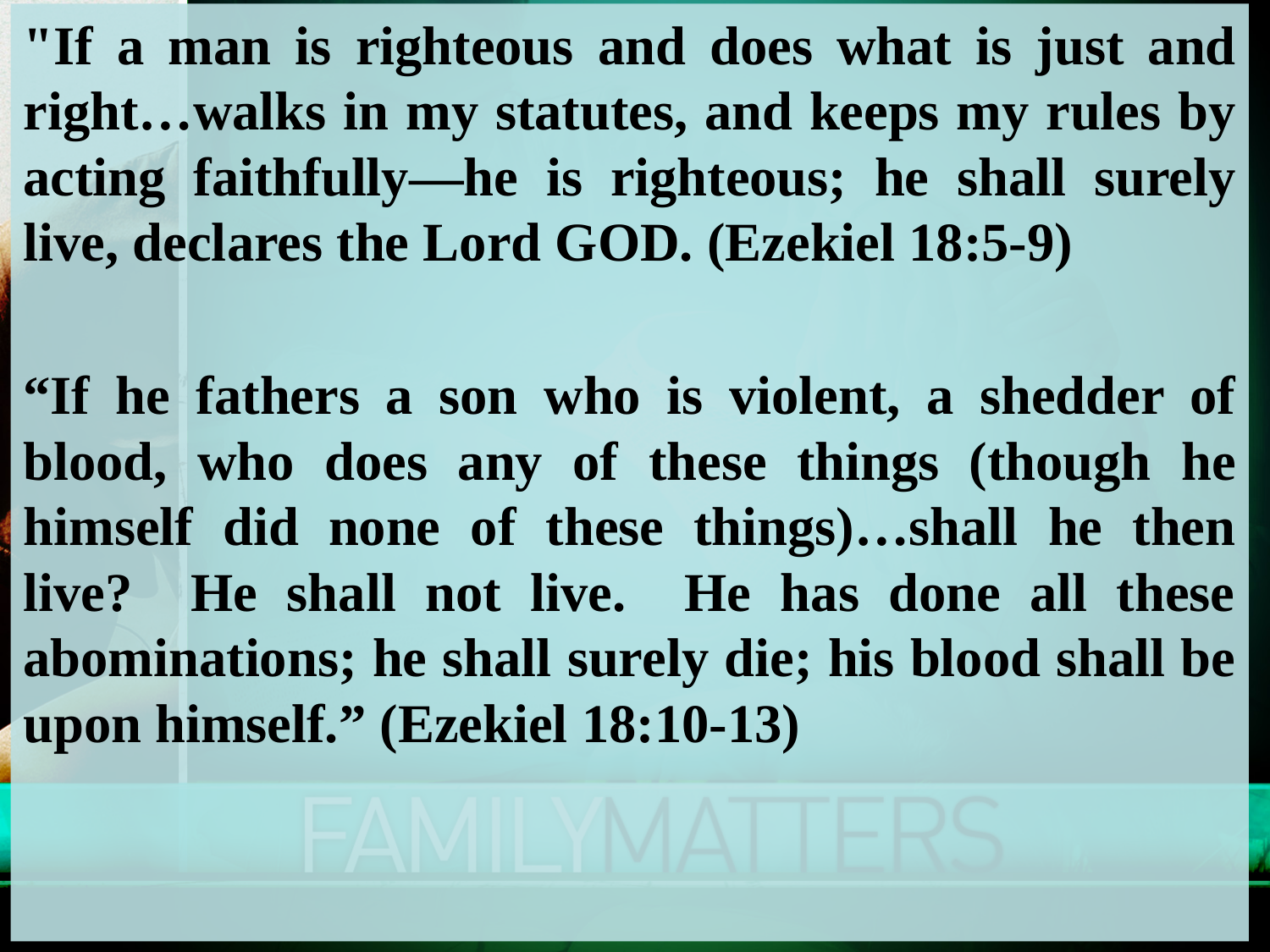

"If a man is righteous and does what is just and right…walks in my statutes, and keeps my rules by acting faithfully—he is righteous; he shall surely live, declares the Lord GOD. (Ezekiel 18:5-9)

“If he fathers a son who is violent, a shedder of blood, who does any of these things (though he himself did none of these things)…shall he then live?  He shall not live.  He has done all these abominations; he shall surely die; his blood shall be upon himself.” (Ezekiel 18:10-13)